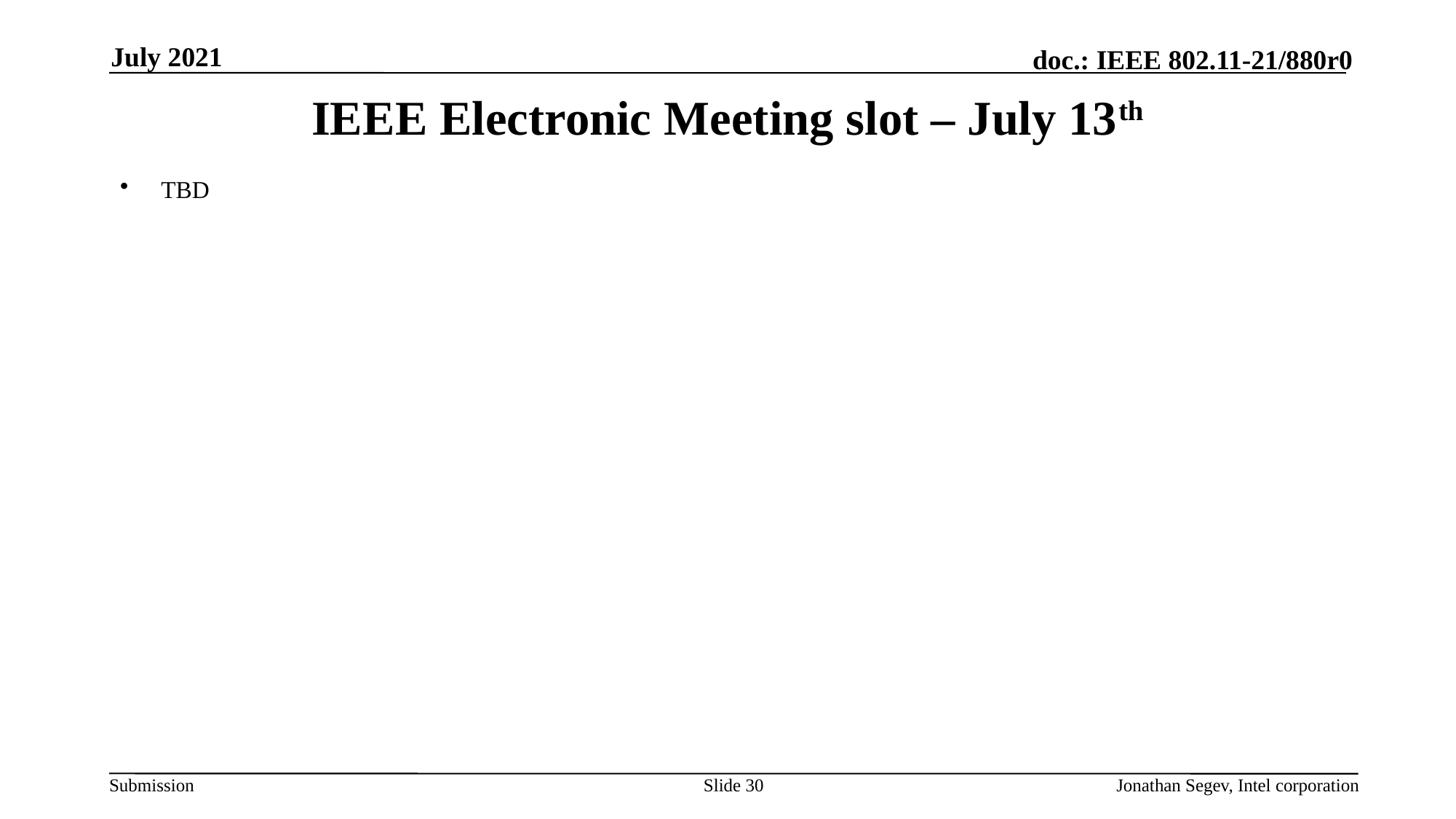

July 2021
# IEEE Electronic Meeting slot – July 13th
TBD
Slide 30
Jonathan Segev, Intel corporation